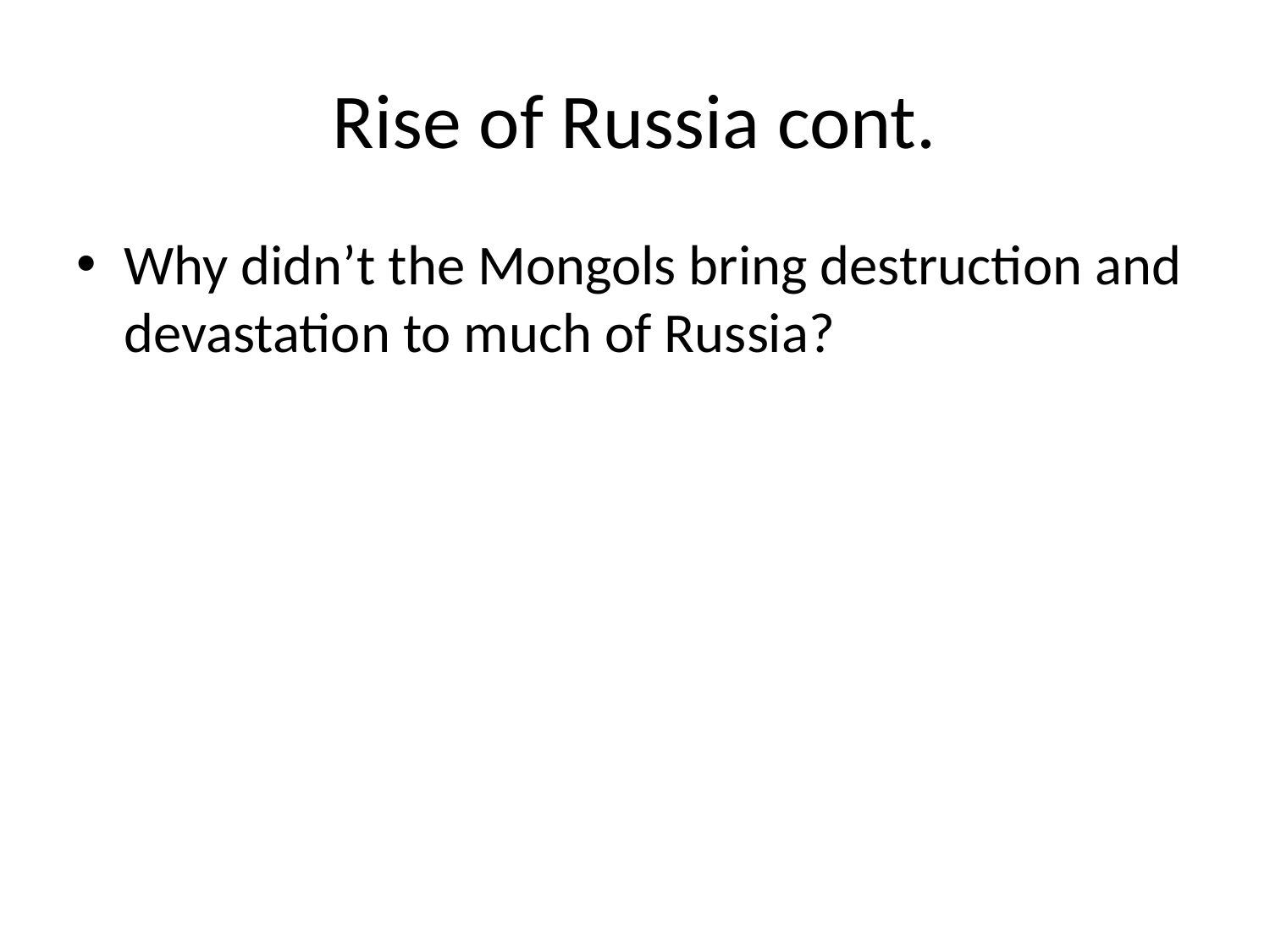

# Rise of Russia cont.
Why didn’t the Mongols bring destruction and devastation to much of Russia?